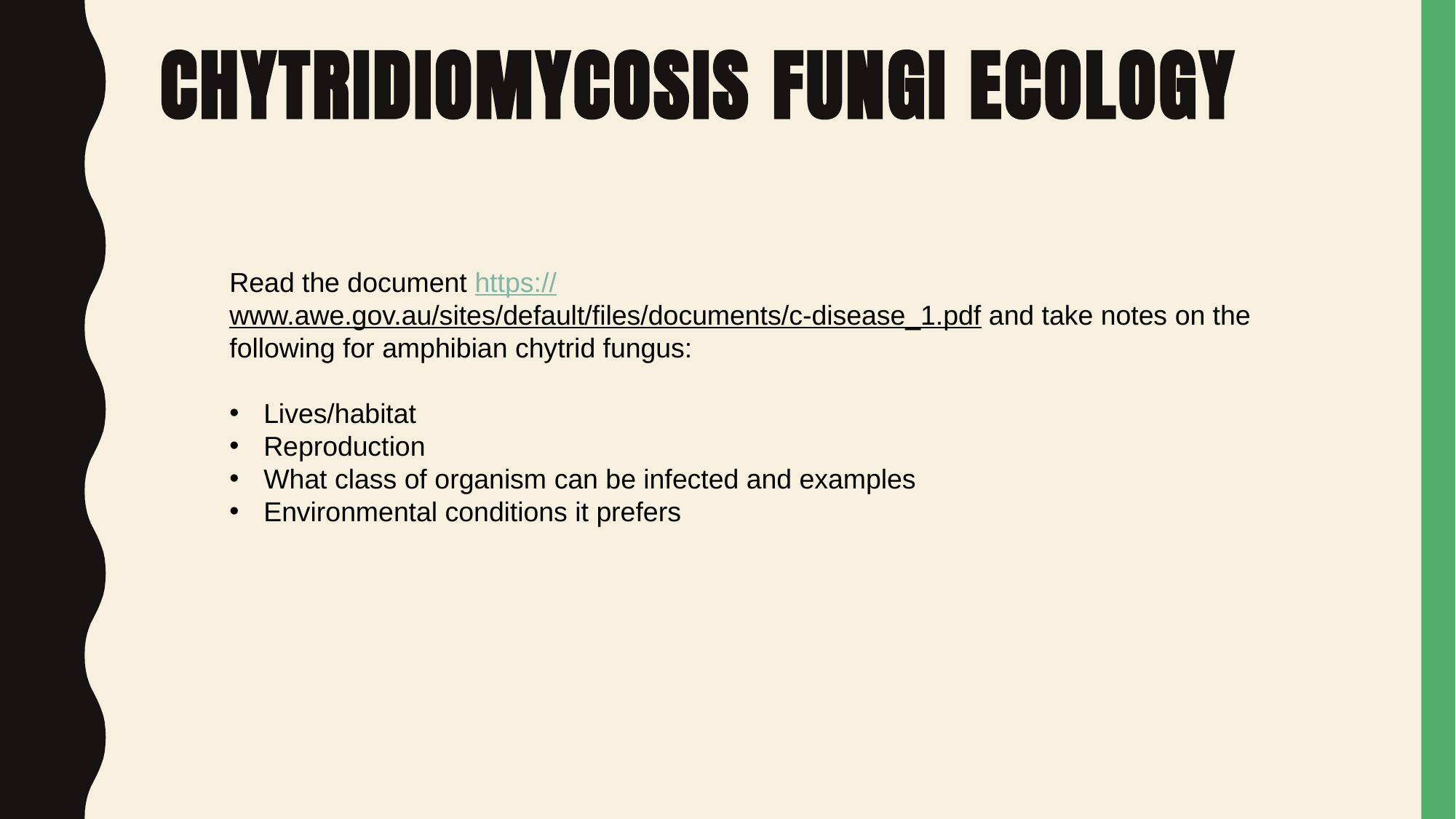

# Chytridiomycosis Fungi Ecology

Read the document https://www.awe.gov.au/sites/default/files/documents/c-disease_1.pdf and take notes on the following for amphibian chytrid fungus:

Lives/habitat
Reproduction
What class of organism can be infected and examples
Environmental conditions it prefers